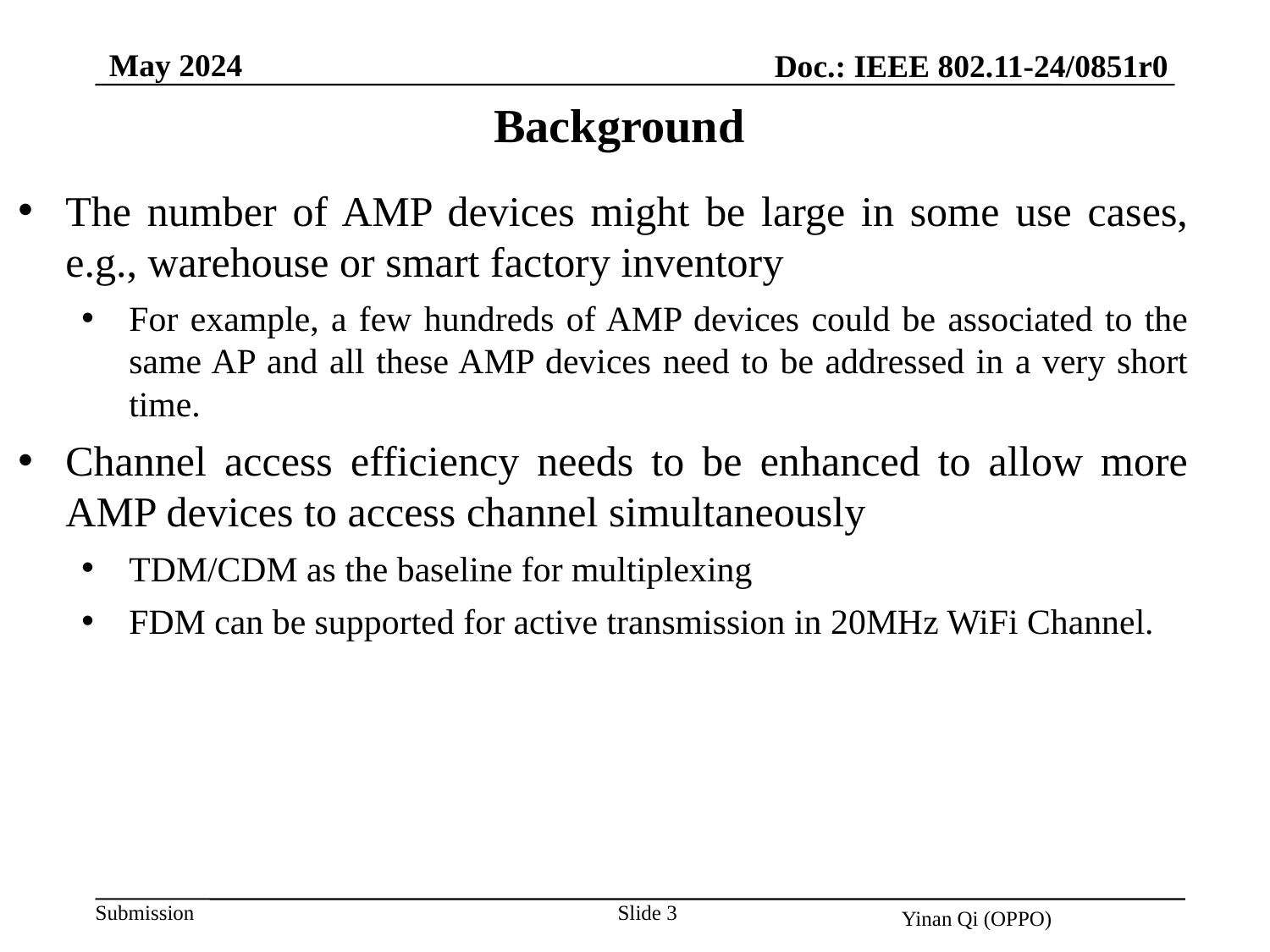

May 2024
Doc.: IEEE 802.11-24/0851r0
Background
The number of AMP devices might be large in some use cases, e.g., warehouse or smart factory inventory
For example, a few hundreds of AMP devices could be associated to the same AP and all these AMP devices need to be addressed in a very short time.
Channel access efficiency needs to be enhanced to allow more AMP devices to access channel simultaneously
TDM/CDM as the baseline for multiplexing
FDM can be supported for active transmission in 20MHz WiFi Channel.
Slide 3
Yinan Qi (OPPO)